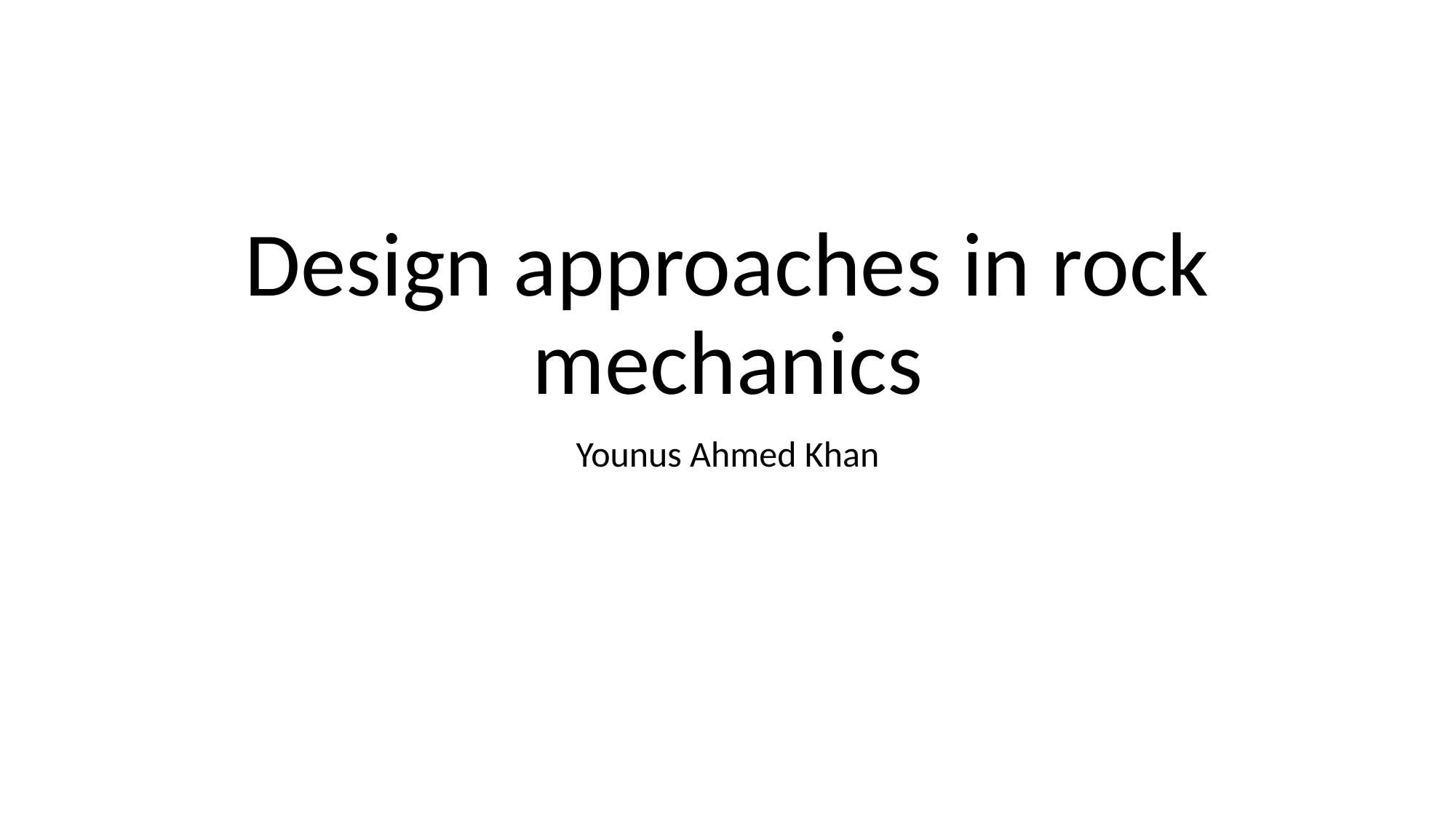

# Design approaches in rock mechanics
Younus Ahmed Khan